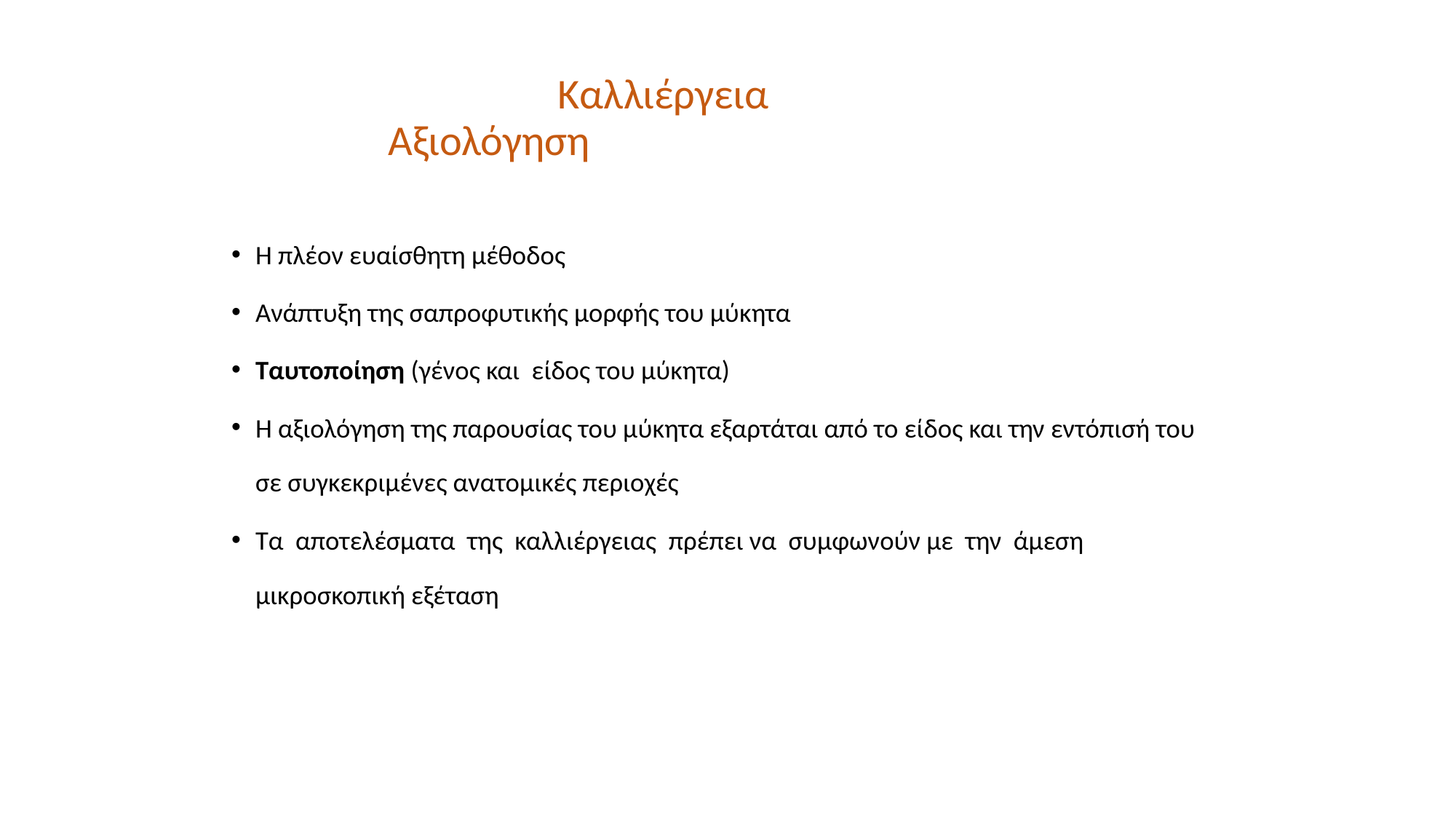

# Καλλιέργεια Αξιολόγηση
Η πλέον ευαίσθητη μέθοδος
Ανάπτυξη της σαπροφυτικής μορφής του μύκητα
Ταυτοποίηση (γένος και  είδος του μύκητα)
Η αξιολόγηση της παρουσίας του μύκητα εξαρτάται από το είδος και την εντόπισή του σε συγκεκριμένες ανατομικές περιοχές
Τα  αποτελέσματα  της  καλλιέργειας  πρέπει να  συμφωνούν με  την  άμεση  μικροσκοπική εξέταση